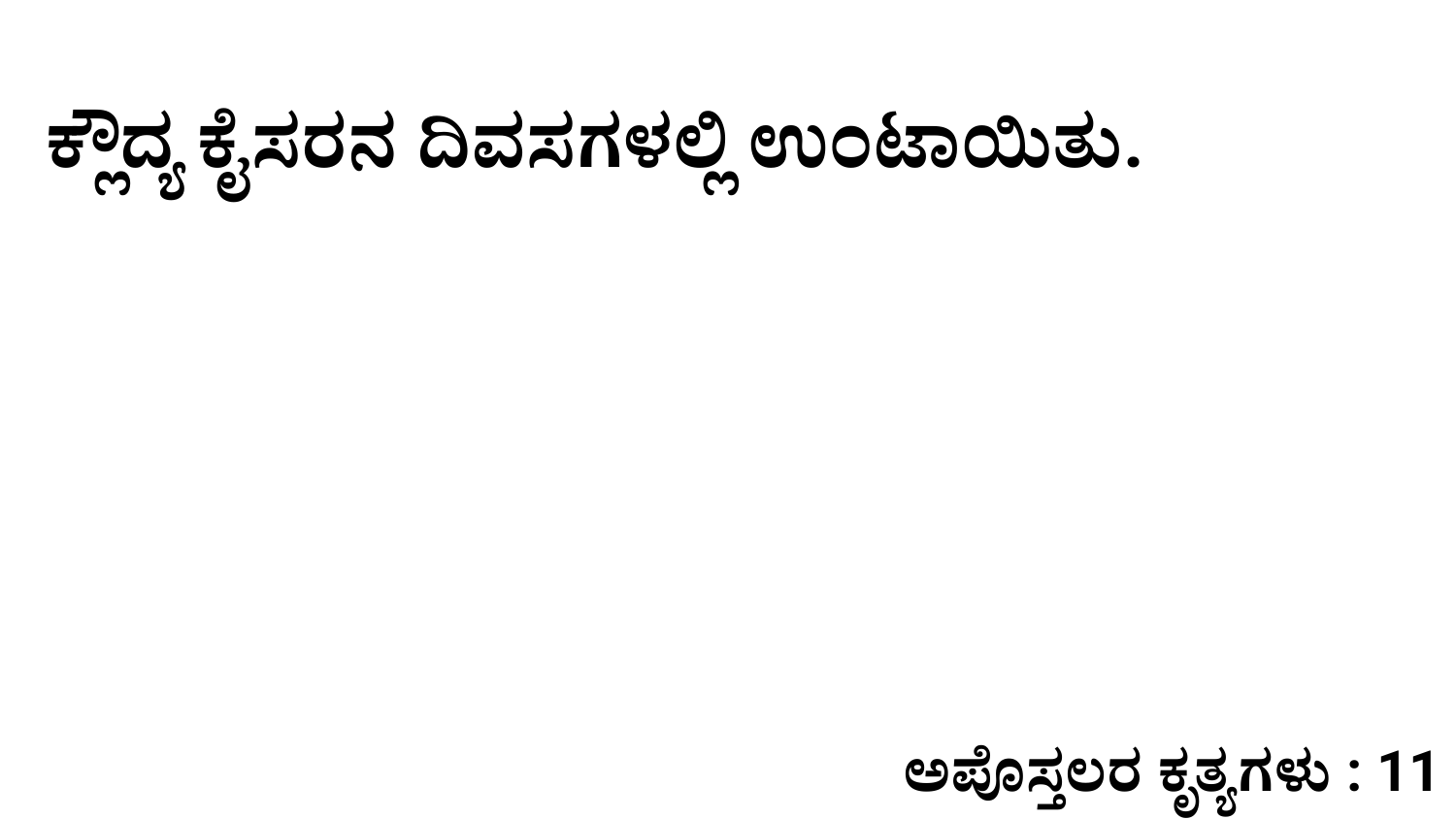

ಕ್ಲೌದ್ಯ ಕೈಸರನ ದಿವಸಗಳಲ್ಲಿ ಉಂಟಾಯಿತು.
ಅಪೊಸ್ತಲರ ಕೃತ್ಯಗಳು : 11